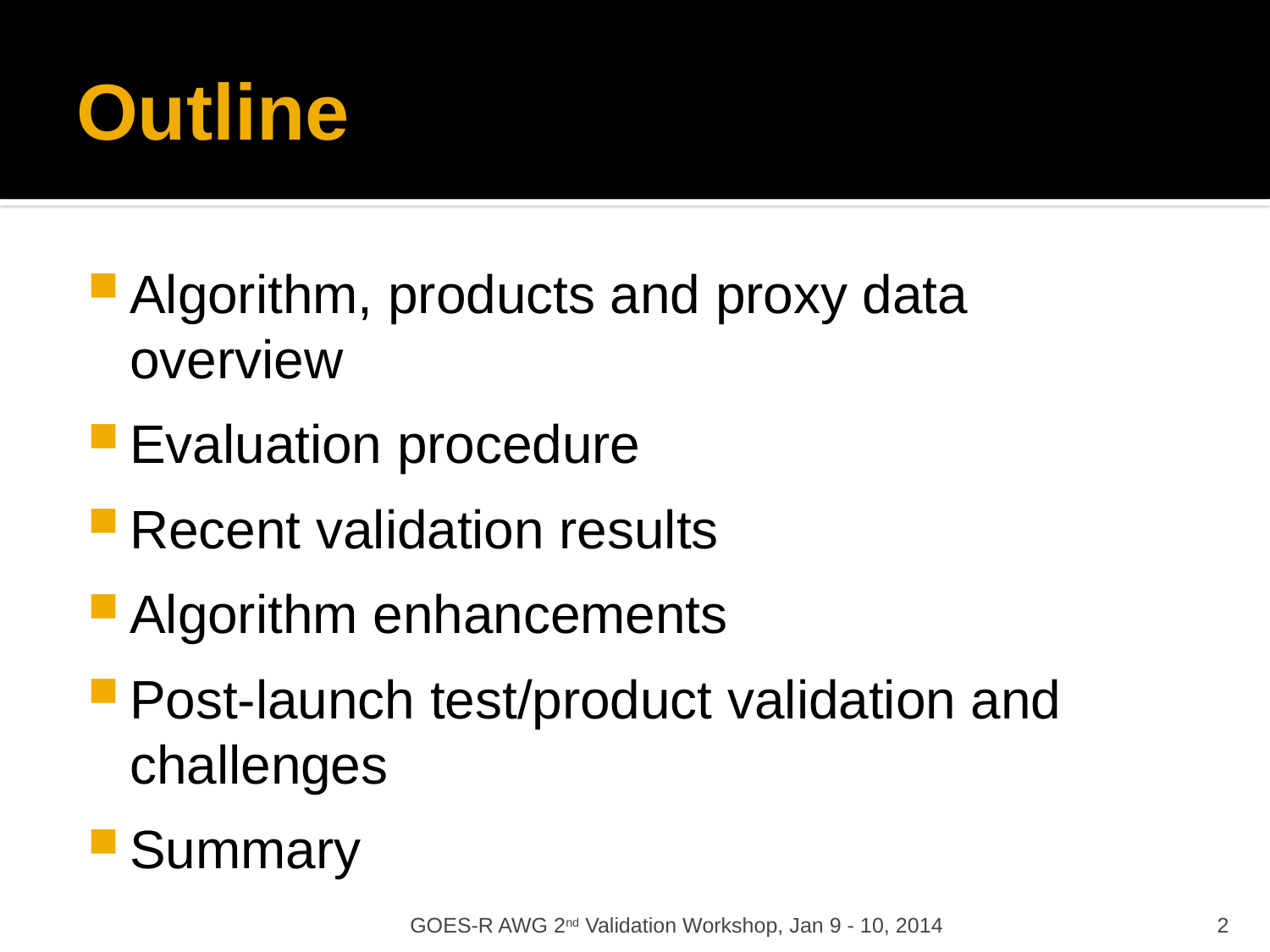

# Outline
Algorithm, products and proxy data overview

Evaluation procedure

Recent validation results

Algorithm enhancements

Post-launch test/product validation and challenges

Summary
GOES-R AWG 2nd Validation Workshop, Jan 9 - 10, 2014
2